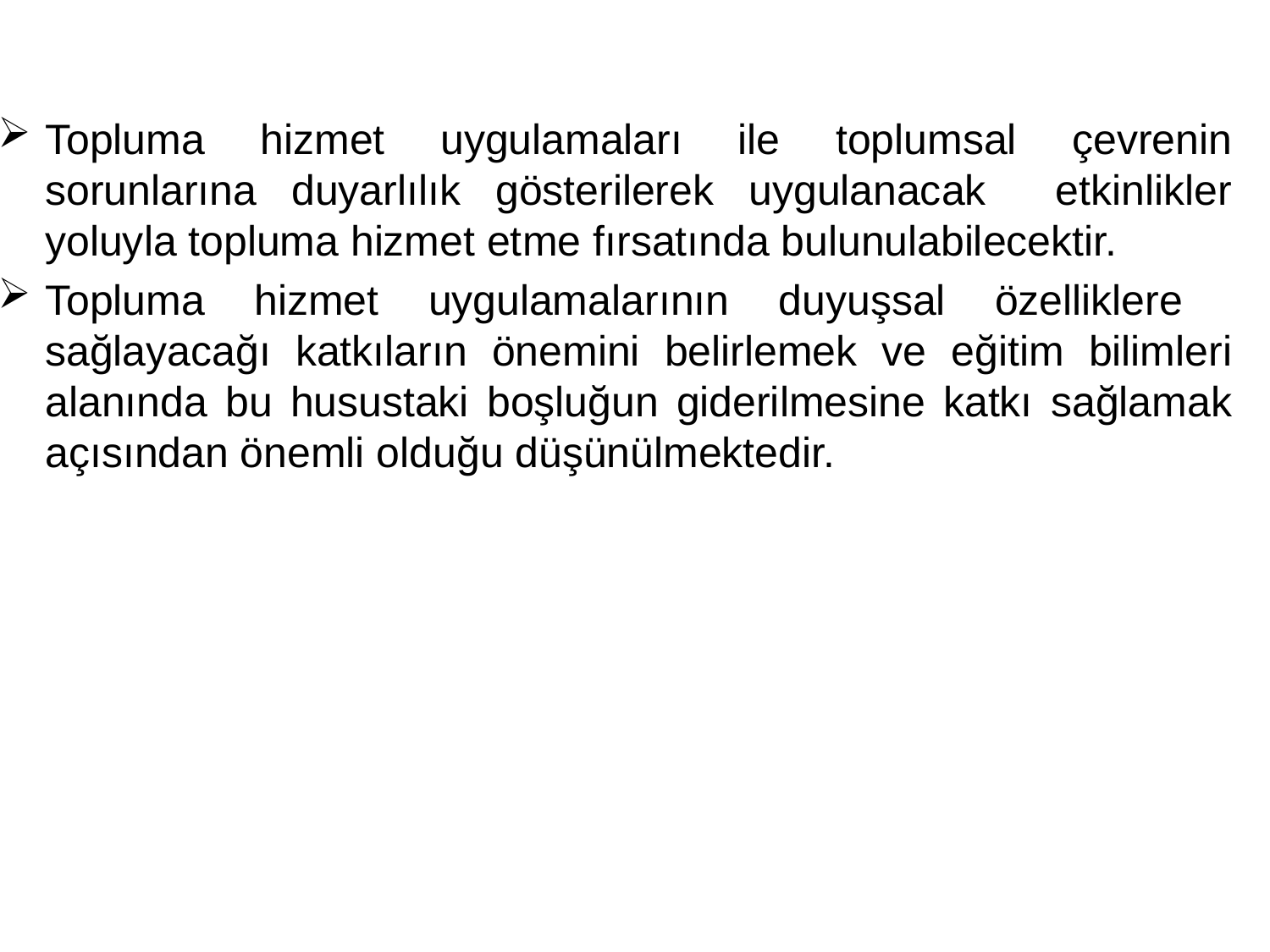

Topluma hizmet uygulamaları ile toplumsal çevrenin sorunlarına duyarlılık gösterilerek uygulanacak  etkinlikler yoluyla topluma hizmet etme fırsatında bulunulabilecektir.
Topluma hizmet uygulamalarının duyuşsal özelliklere  sağlayacağı katkıların önemini belirlemek ve eğitim bilimleri alanında bu husustaki boşluğun giderilmesine katkı sağlamak açısından önemli olduğu düşünülmektedir.